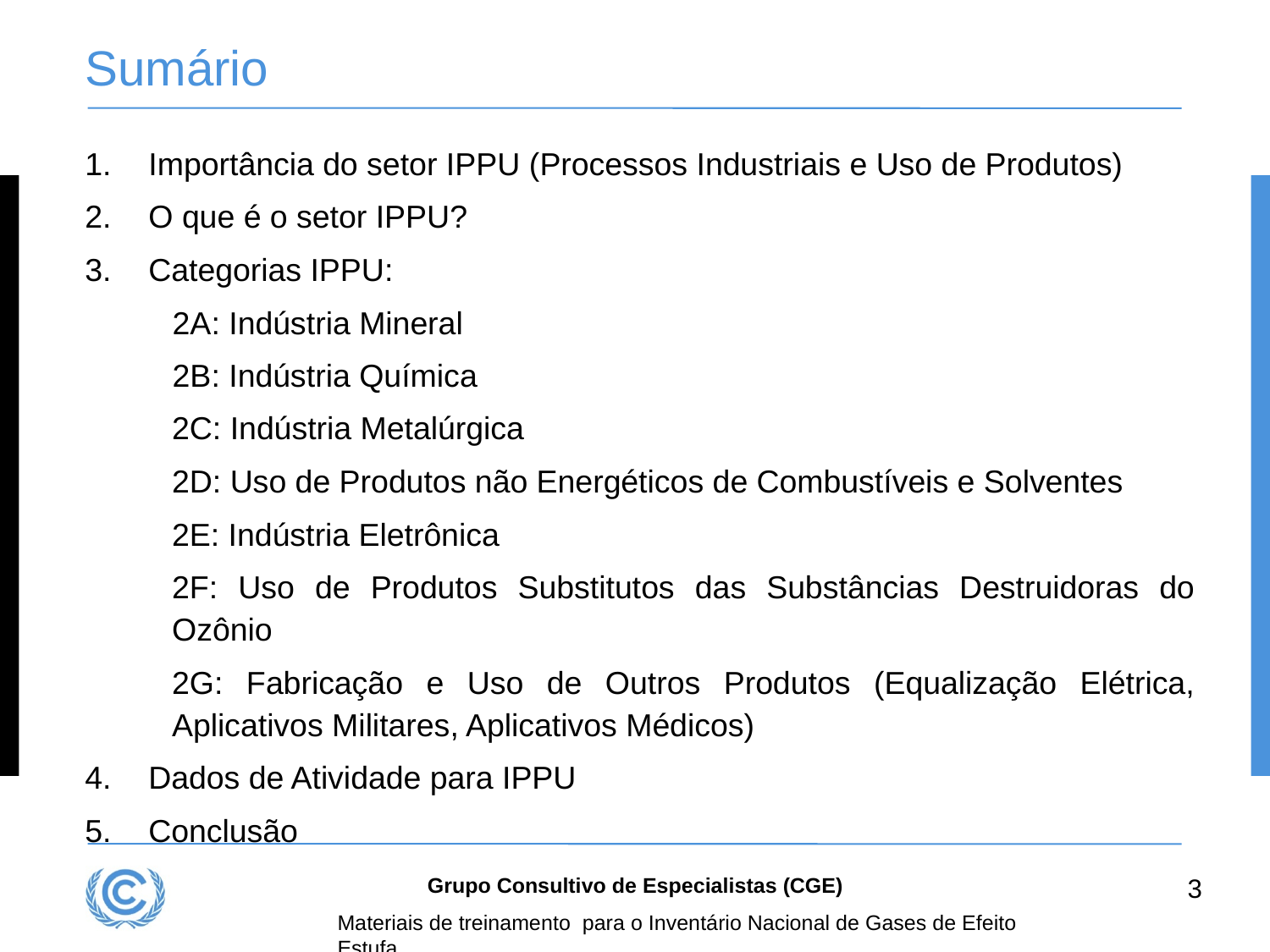

# Sumário
Importância do setor IPPU (Processos Industriais e Uso de Produtos)
O que é o setor IPPU?
Categorias IPPU:
2A: Indústria Mineral
2B: Indústria Química
2C: Indústria Metalúrgica
2D: Uso de Produtos não Energéticos de Combustíveis e Solventes
2E: Indústria Eletrônica
2F: Uso de Produtos Substitutos das Substâncias Destruidoras do Ozônio
2G: Fabricação e Uso de Outros Produtos (Equalização Elétrica, Aplicativos Militares, Aplicativos Médicos)
Dados de Atividade para IPPU
Conclusão
Grupo Consultivo de Especialistas (CGE)
3
Materiais de treinamento  para o Inventário Nacional de Gases de Efeito Estufa